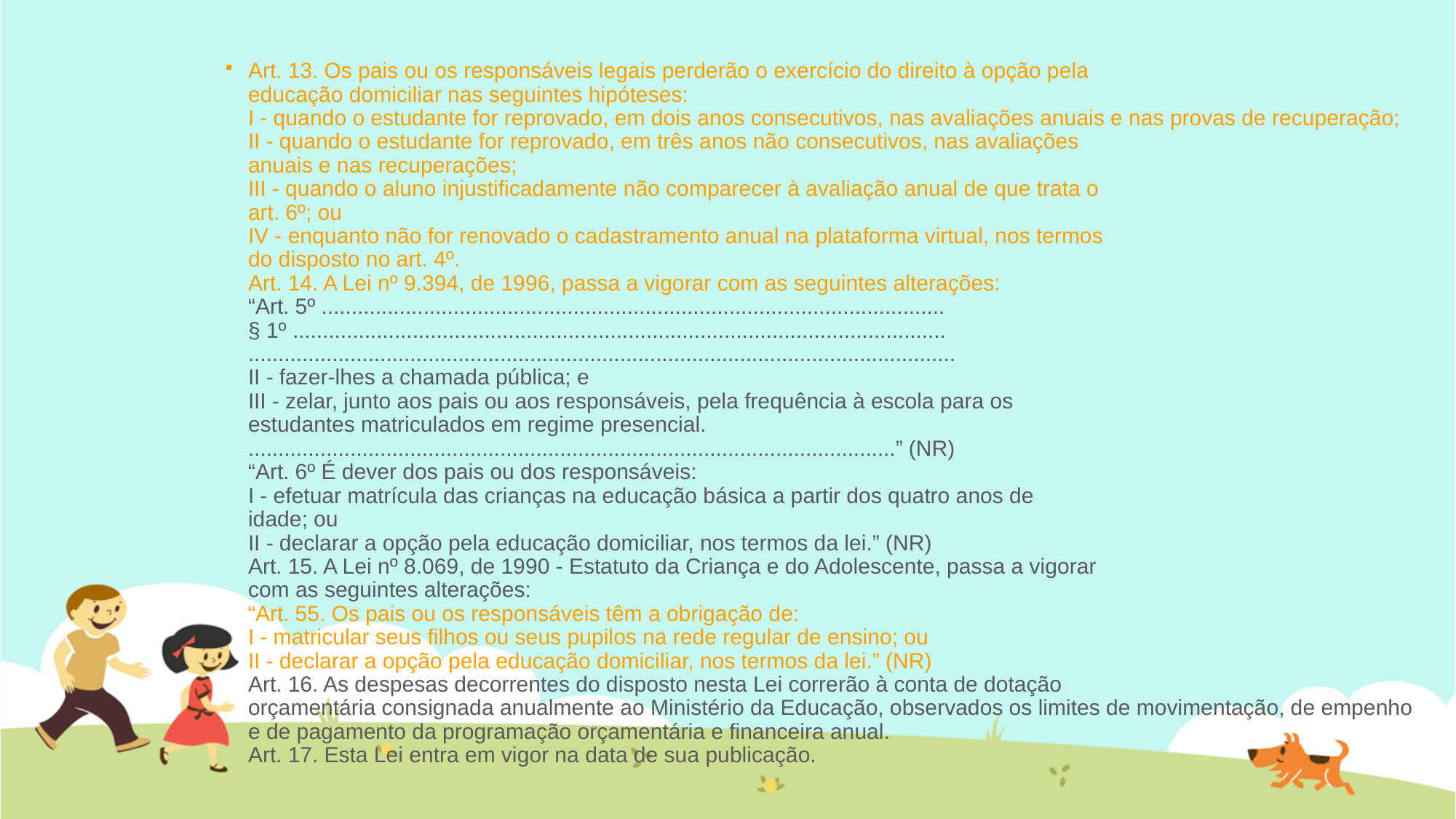

Art. 13. Os pais ou os responsáveis legais perderão o exercício do direito à opção pela
educação domiciliar nas seguintes hipóteses:
I - quando o estudante for reprovado, em dois anos consecutivos, nas avaliações anuais e nas provas de recuperação;
II - quando o estudante for reprovado, em três anos não consecutivos, nas avaliações
anuais e nas recuperações;
III - quando o aluno injustificadamente não comparecer à avaliação anual de que trata o
art. 6º; ou
IV - enquanto não for renovado o cadastramento anual na plataforma virtual, nos termos
do disposto no art. 4º.
Art. 14. A Lei nº 9.394, de 1996, passa a vigorar com as seguintes alterações:
“Art. 5º ........................................................................................................
§ 1º .............................................................................................................
......................................................................................................................
II - fazer-lhes a chamada pública; e
III - zelar, junto aos pais ou aos responsáveis, pela frequência à escola para os
estudantes matriculados em regime presencial.
............................................................................................................” (NR)
“Art. 6º É dever dos pais ou dos responsáveis:
I - efetuar matrícula das crianças na educação básica a partir dos quatro anos de
idade; ou
II - declarar a opção pela educação domiciliar, nos termos da lei.” (NR)
Art. 15. A Lei nº 8.069, de 1990 - Estatuto da Criança e do Adolescente, passa a vigorar
com as seguintes alterações:
“Art. 55. Os pais ou os responsáveis têm a obrigação de:
I - matricular seus filhos ou seus pupilos na rede regular de ensino; ou
II - declarar a opção pela educação domiciliar, nos termos da lei.” (NR)
Art. 16. As despesas decorrentes do disposto nesta Lei correrão à conta de dotação
orçamentária consignada anualmente ao Ministério da Educação, observados os limites de movimentação, de empenho e de pagamento da programação orçamentária e financeira anual.
Art. 17. Esta Lei entra em vigor na data de sua publicação.